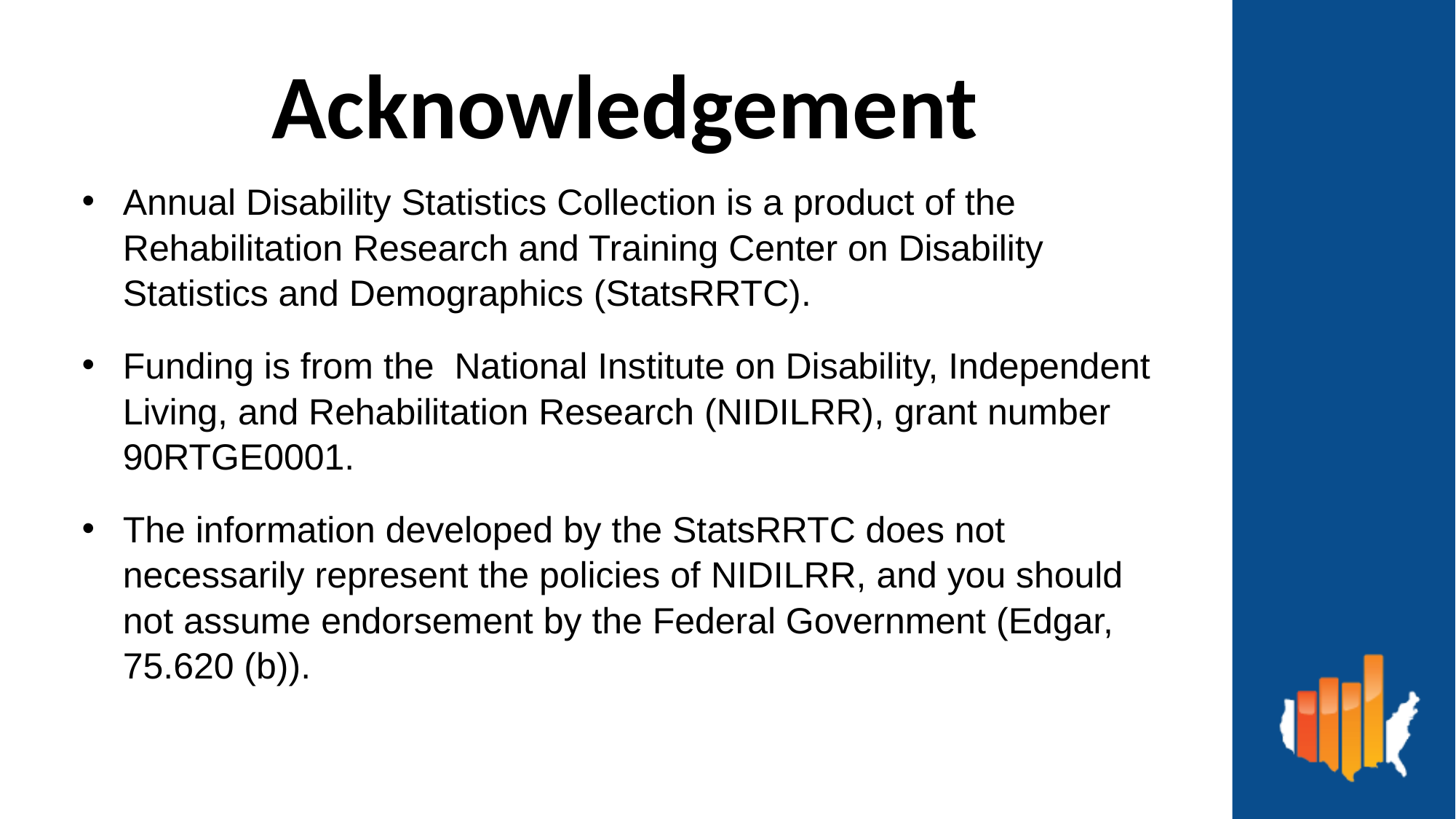

Acknowledgement

Annual Disability Statistics Collection is a product of the Rehabilitation Research and Training Center on Disability Statistics and Demographics (StatsRRTC).
Funding is from the  National Institute on Disability, Independent Living, and Rehabilitation Research (NIDILRR), grant number 90RTGE0001.
The information developed by the StatsRRTC does not necessarily represent the policies of NIDILRR, and you should not assume endorsement by the Federal Government (Edgar, 75.620 (b)).